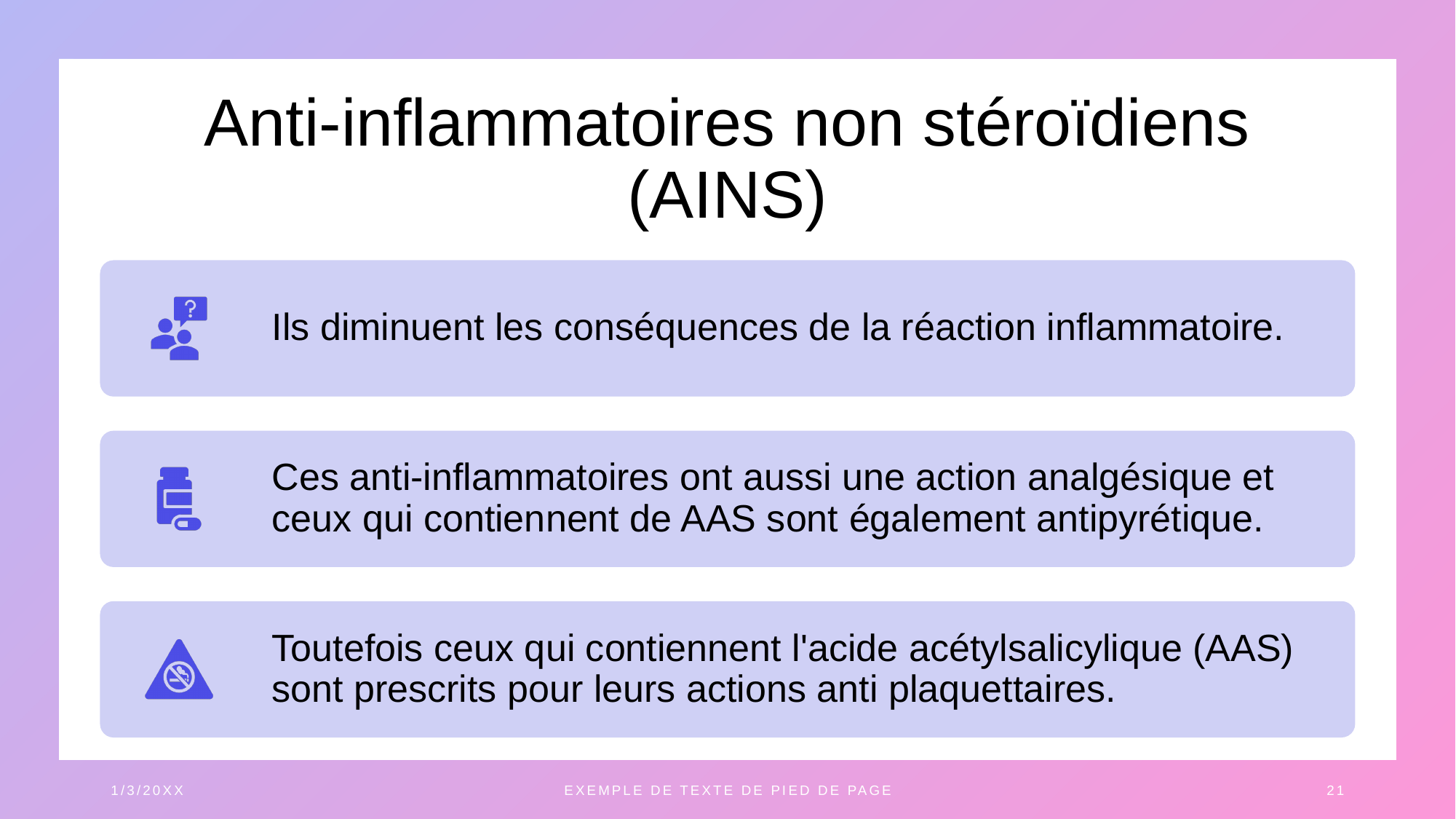

# Anti-inflammatoires non stéroïdiens (AINS)
Ils diminuent les conséquences de la réaction inflammatoire.
Ces anti-inflammatoires ont aussi une action analgésique et ceux qui contiennent de AAS sont également antipyrétique.
Toutefois ceux qui contiennent l'acide acétylsalicylique (AAS) sont prescrits pour leurs actions anti plaquettaires.
1/3/20XX
EXEMPLE DE TEXTE DE PIED DE PAGE
21